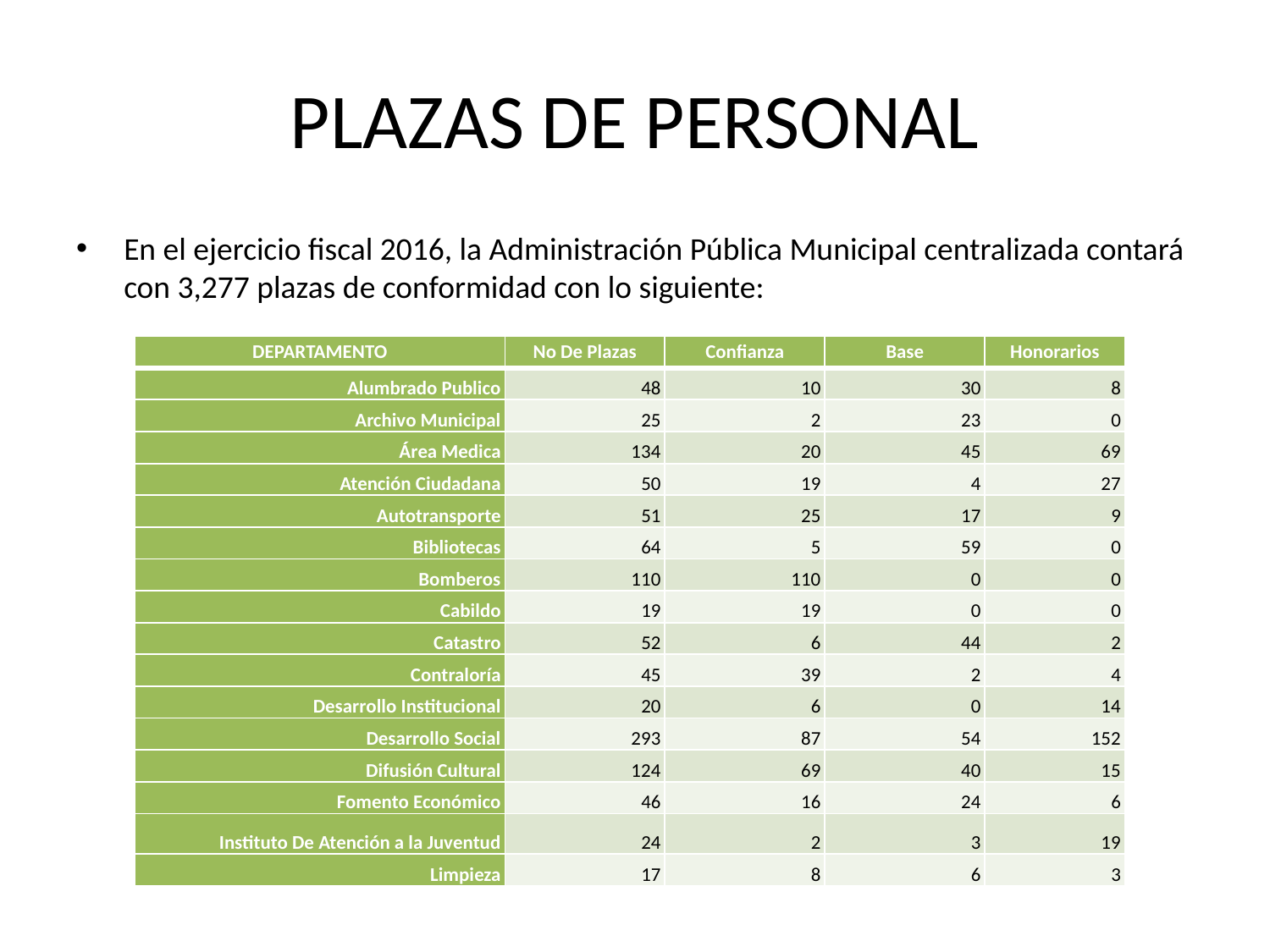

# PLAZAS DE PERSONAL
En el ejercicio fiscal 2016, la Administración Pública Municipal centralizada contará con 3,277 plazas de conformidad con lo siguiente:
| DEPARTAMENTO | No De Plazas | Confianza | Base | Honorarios |
| --- | --- | --- | --- | --- |
| Alumbrado Publico | 48 | 10 | 30 | 8 |
| Archivo Municipal | 25 | 2 | 23 | 0 |
| Área Medica | 134 | 20 | 45 | 69 |
| Atención Ciudadana | 50 | 19 | 4 | 27 |
| Autotransporte | 51 | 25 | 17 | 9 |
| Bibliotecas | 64 | 5 | 59 | 0 |
| Bomberos | 110 | 110 | 0 | 0 |
| Cabildo | 19 | 19 | 0 | 0 |
| Catastro | 52 | 6 | 44 | 2 |
| Contraloría | 45 | 39 | 2 | 4 |
| Desarrollo Institucional | 20 | 6 | 0 | 14 |
| Desarrollo Social | 293 | 87 | 54 | 152 |
| Difusión Cultural | 124 | 69 | 40 | 15 |
| Fomento Económico | 46 | 16 | 24 | 6 |
| Instituto De Atención a la Juventud | 24 | 2 | 3 | 19 |
| Limpieza | 17 | 8 | 6 | 3 |